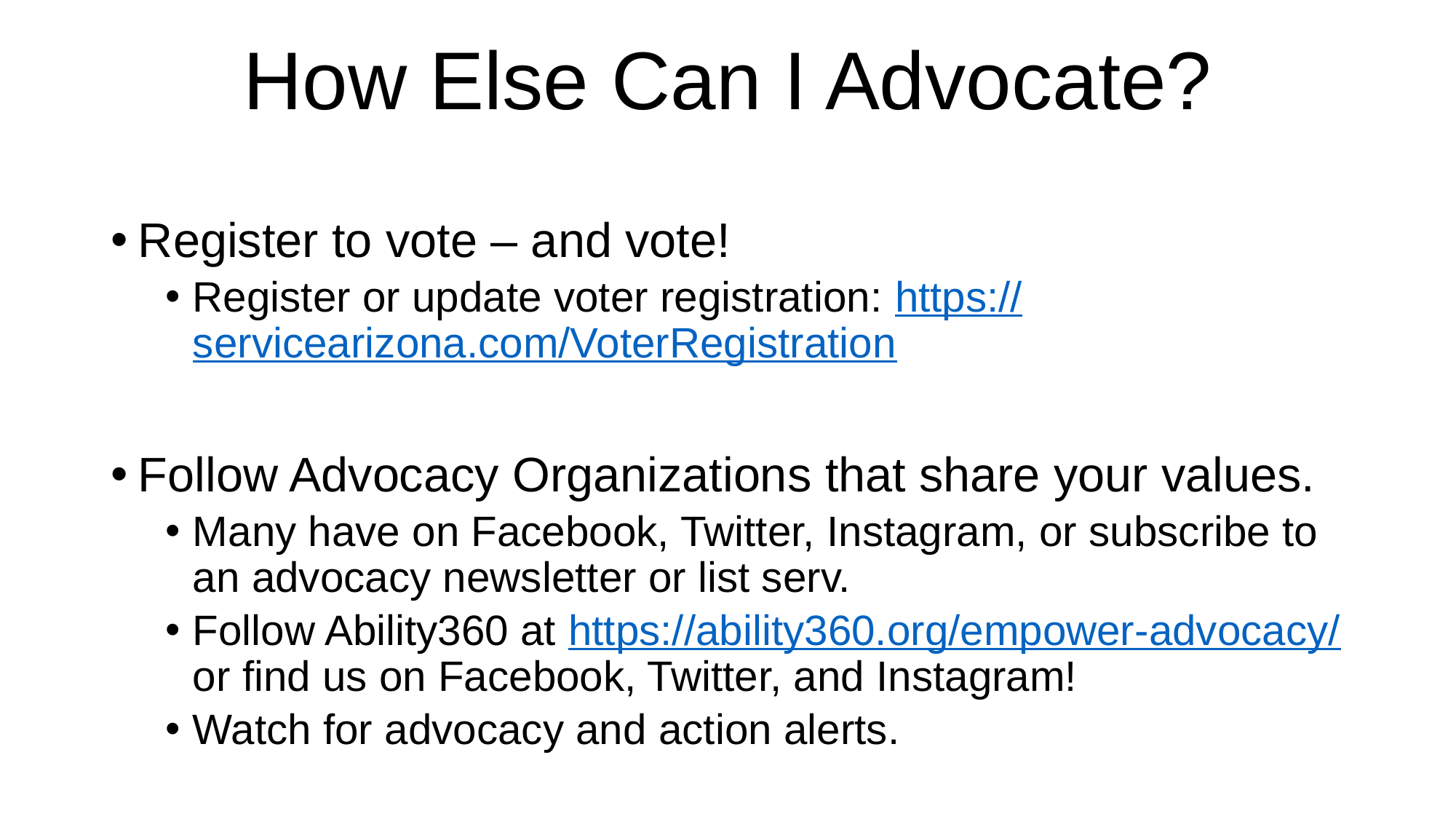

# How Else Can I Advocate?
Register to vote – and vote!
Register or update voter registration: https://servicearizona.com/VoterRegistration

Follow Advocacy Organizations that share your values.
Many have on Facebook, Twitter, Instagram, or subscribe to an advocacy newsletter or list serv.
Follow Ability360 at https://ability360.org/empower-advocacy/ or find us on Facebook, Twitter, and Instagram!
Watch for advocacy and action alerts.